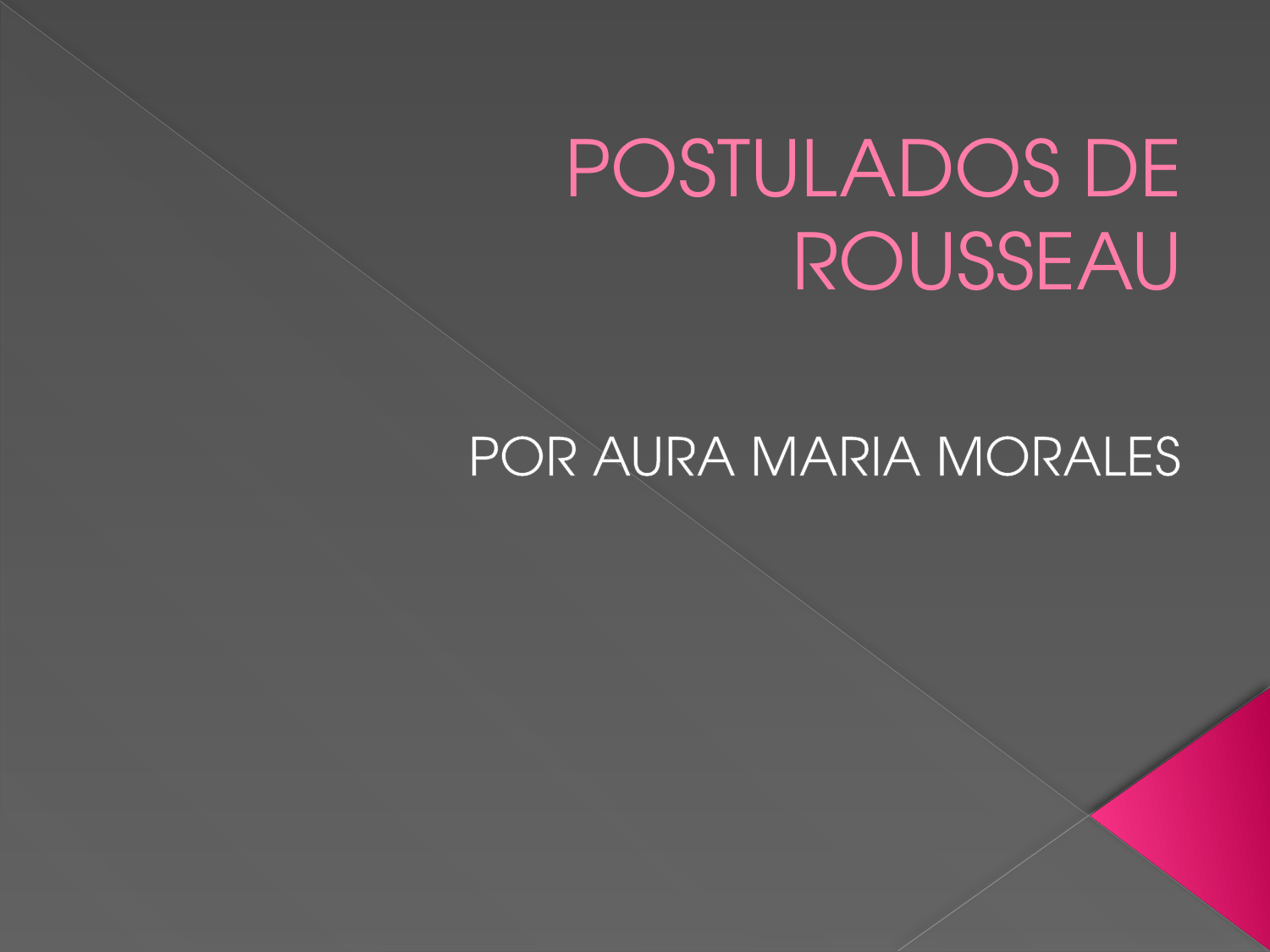

# POSTULADOS DE ROUSSEAU
POR AURA MARIA MORALES